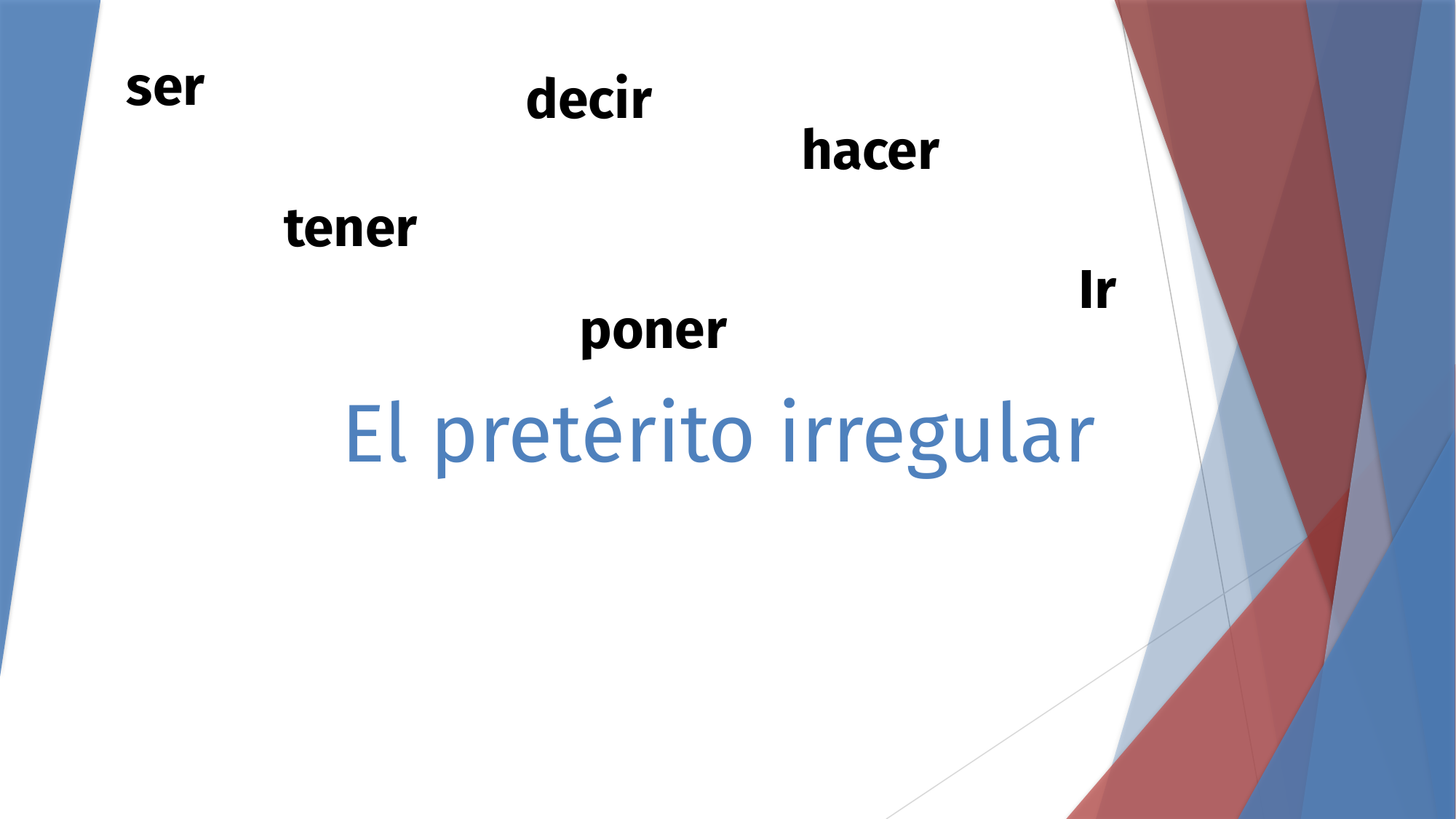

ser
decir
hacer
tener
Ir
# El pretérito irregular
poner